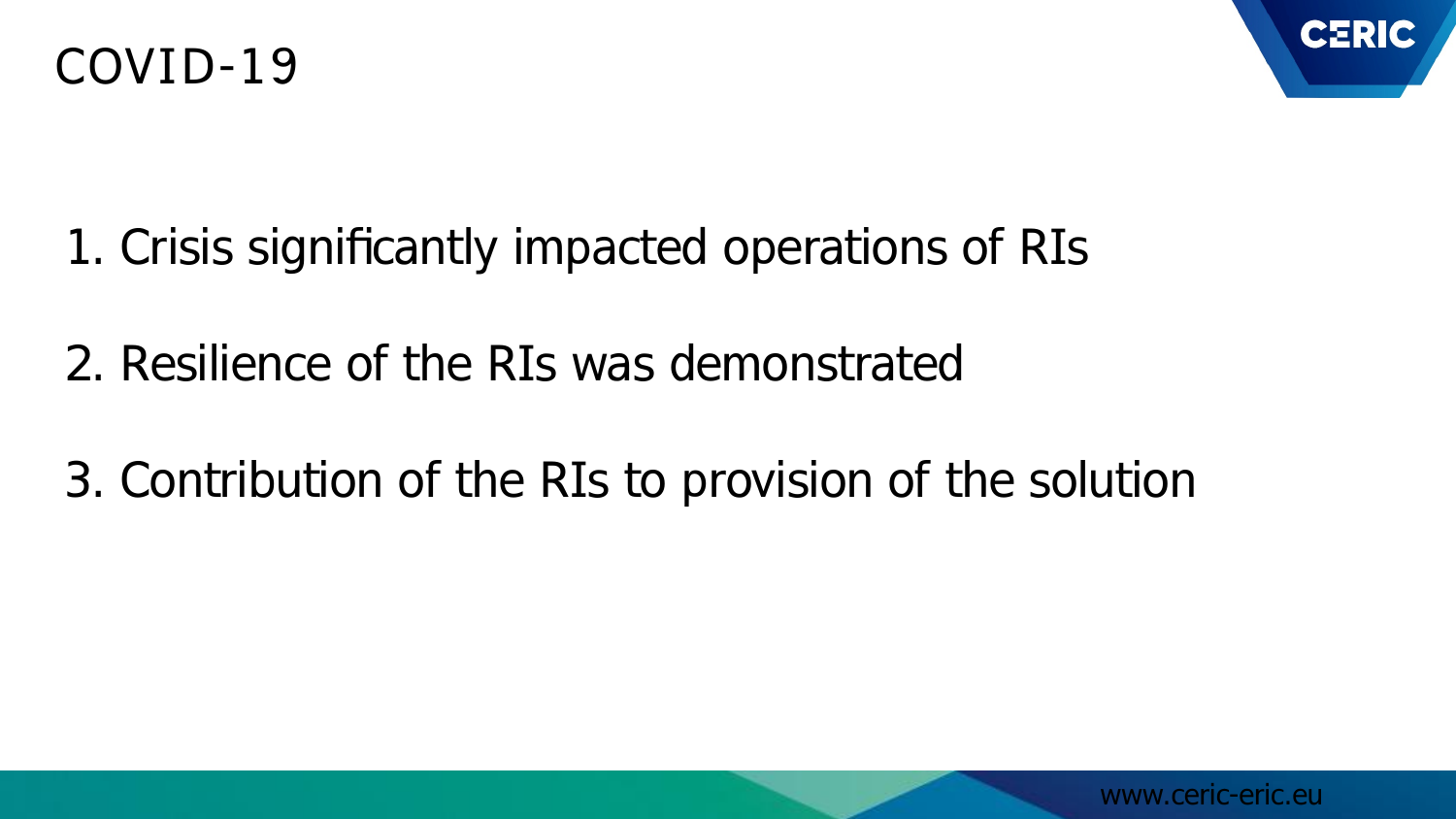

COVID-19
1. Crisis significantly impacted operations of RIs

2. Resilience of the RIs was demonstrated

3. Contribution of the RIs to provision of the solution